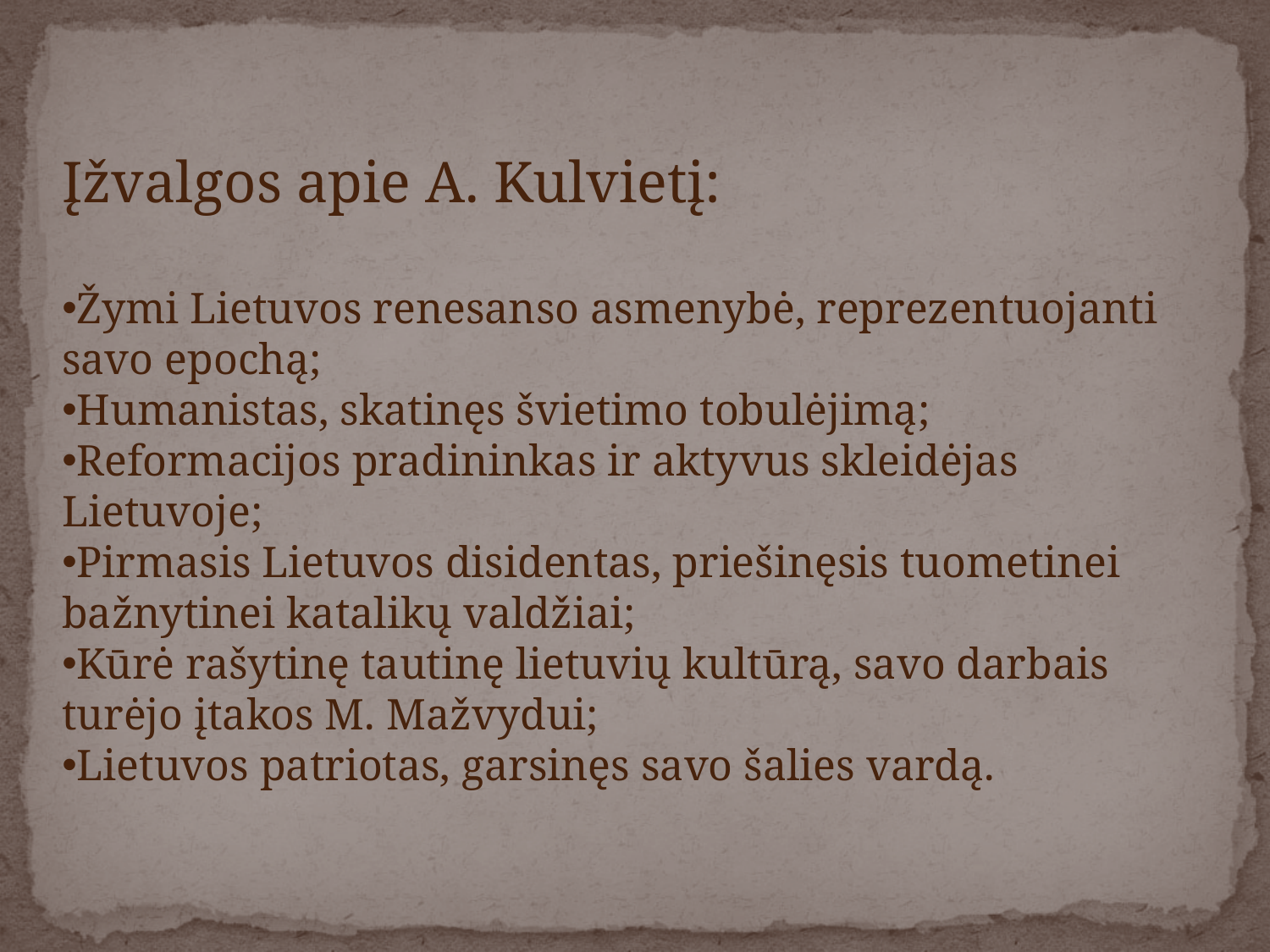

#

Įžvalgos apie A. Kulvietį:

Žymi Lietuvos renesanso asmenybė, reprezentuojanti savo epochą;
Humanistas, skatinęs švietimo tobulėjimą;
Reformacijos pradininkas ir aktyvus skleidėjas Lietuvoje;
Pirmasis Lietuvos disidentas, priešinęsis tuometinei bažnytinei katalikų valdžiai;
Kūrė rašytinę tautinę lietuvių kultūrą, savo darbais turėjo įtakos M. Mažvydui;
Lietuvos patriotas, garsinęs savo šalies vardą.